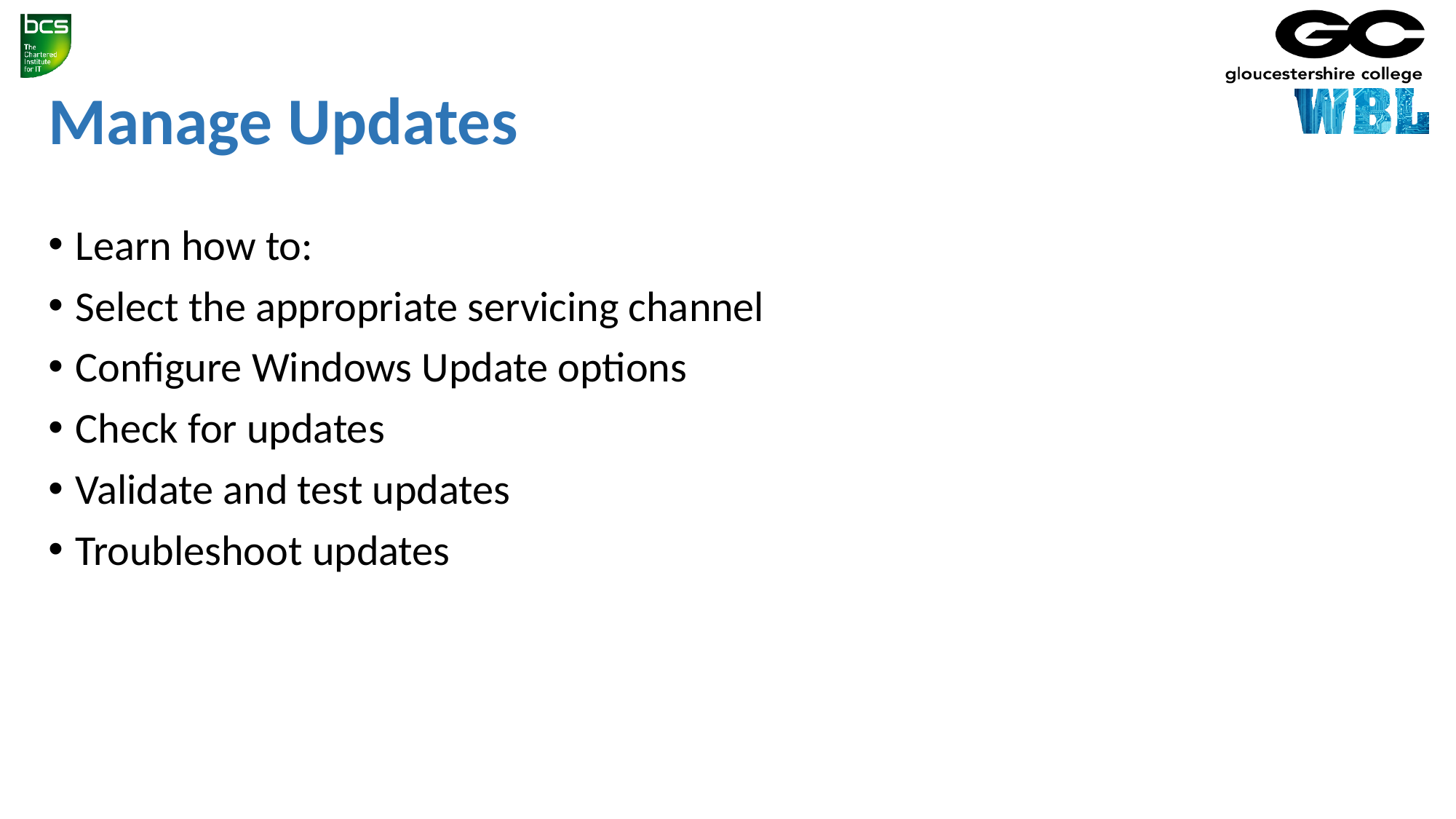

# Manage Updates
Learn how to:
Select the appropriate servicing channel
Configure Windows Update options
Check for updates
Validate and test updates
Troubleshoot updates